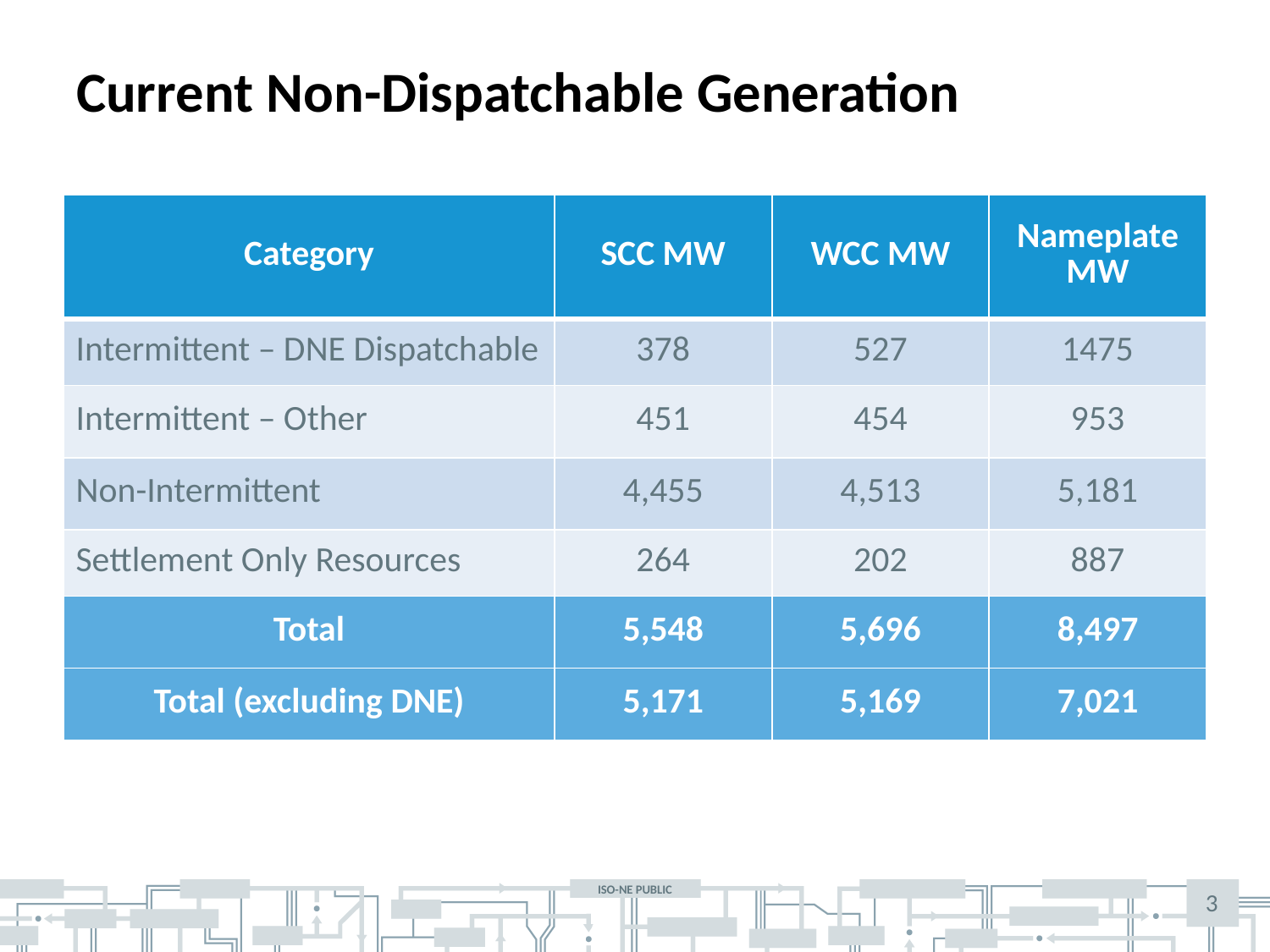

# Current Non-Dispatchable Generation
| Category | SCC MW | WCC MW | Nameplate MW |
| --- | --- | --- | --- |
| Intermittent – DNE Dispatchable | 378 | 527 | 1475 |
| Intermittent – Other | 451 | 454 | 953 |
| Non-Intermittent | 4,455 | 4,513 | 5,181 |
| Settlement Only Resources | 264 | 202 | 887 |
| Total | 5,548 | 5,696 | 8,497 |
| Total (excluding DNE) | 5,171 | 5,169 | 7,021 |
3